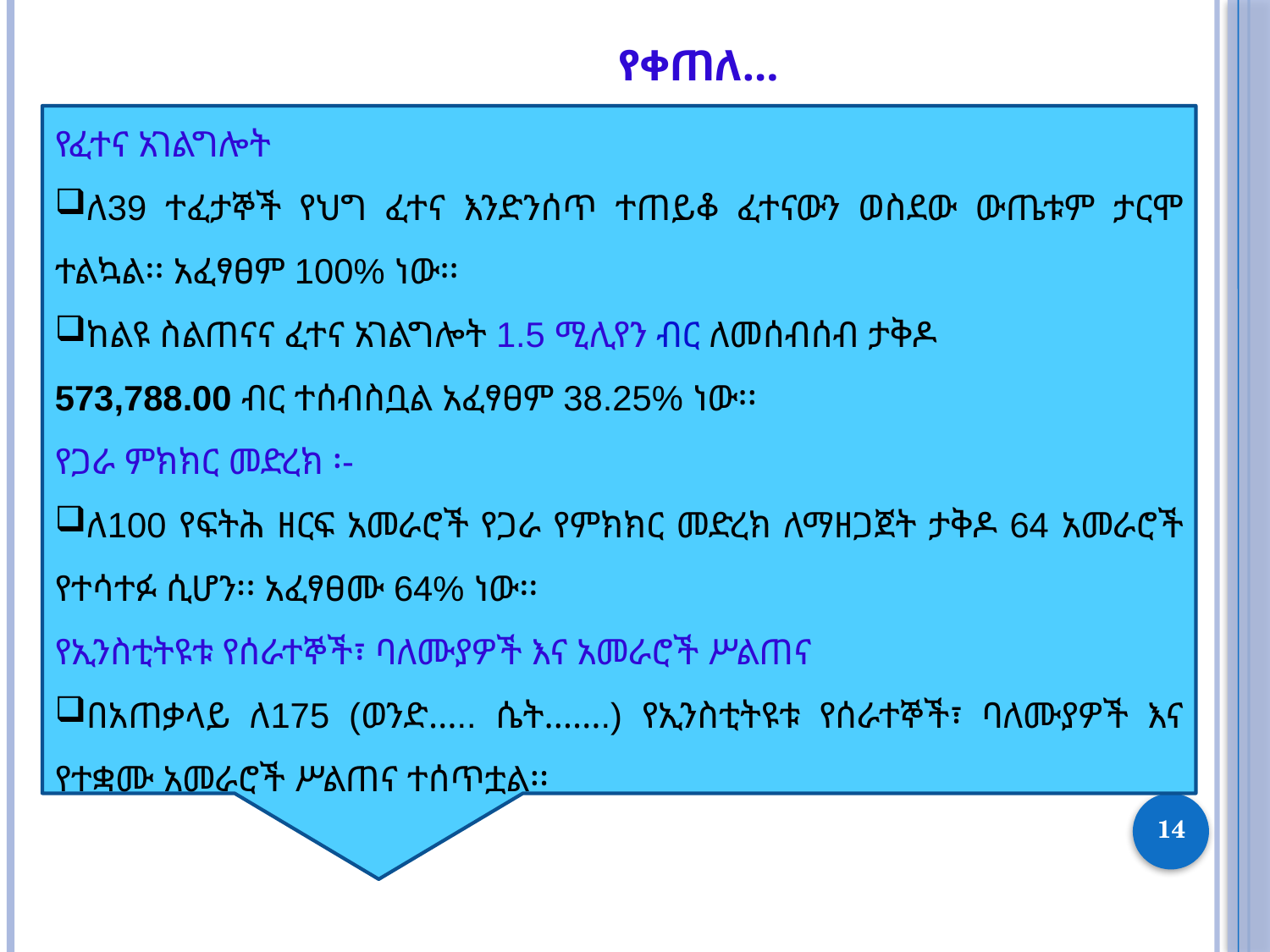

# የቀጠለ…
የፈተና አገልግሎት
ለ39 ተፈታኞች የህግ ፈተና እንድንሰጥ ተጠይቆ ፈተናውን ወስደው ውጤቱም ታርሞ ተልኳል፡፡ አፈፃፀም 100% ነው፡፡
ከልዩ ስልጠናና ፈተና አገልግሎት 1.5 ሚሊየን ብር ለመሰብሰብ ታቅዶ
573,788.00 ብር ተሰብስቧል አፈፃፀም 38.25% ነው፡፡
የጋራ ምክክር መድረክ ፡-
ለ100 የፍትሕ ዘርፍ አመራሮች የጋራ የምክክር መድረክ ለማዘጋጀት ታቅዶ 64 አመራሮች የተሳተፉ ሲሆን፡፡ አፈፃፀሙ 64% ነው፡፡
የኢንስቲትዩቱ የሰራተኞች፣ ባለሙያዎች እና አመራሮች ሥልጠና
በአጠቃላይ ለ175 (ወንድ….. ሴት…….) የኢንስቲትዩቱ የሰራተኞች፣ ባለሙያዎች እና የተቋሙ አመራሮች ሥልጠና ተሰጥቷል፡፡
14